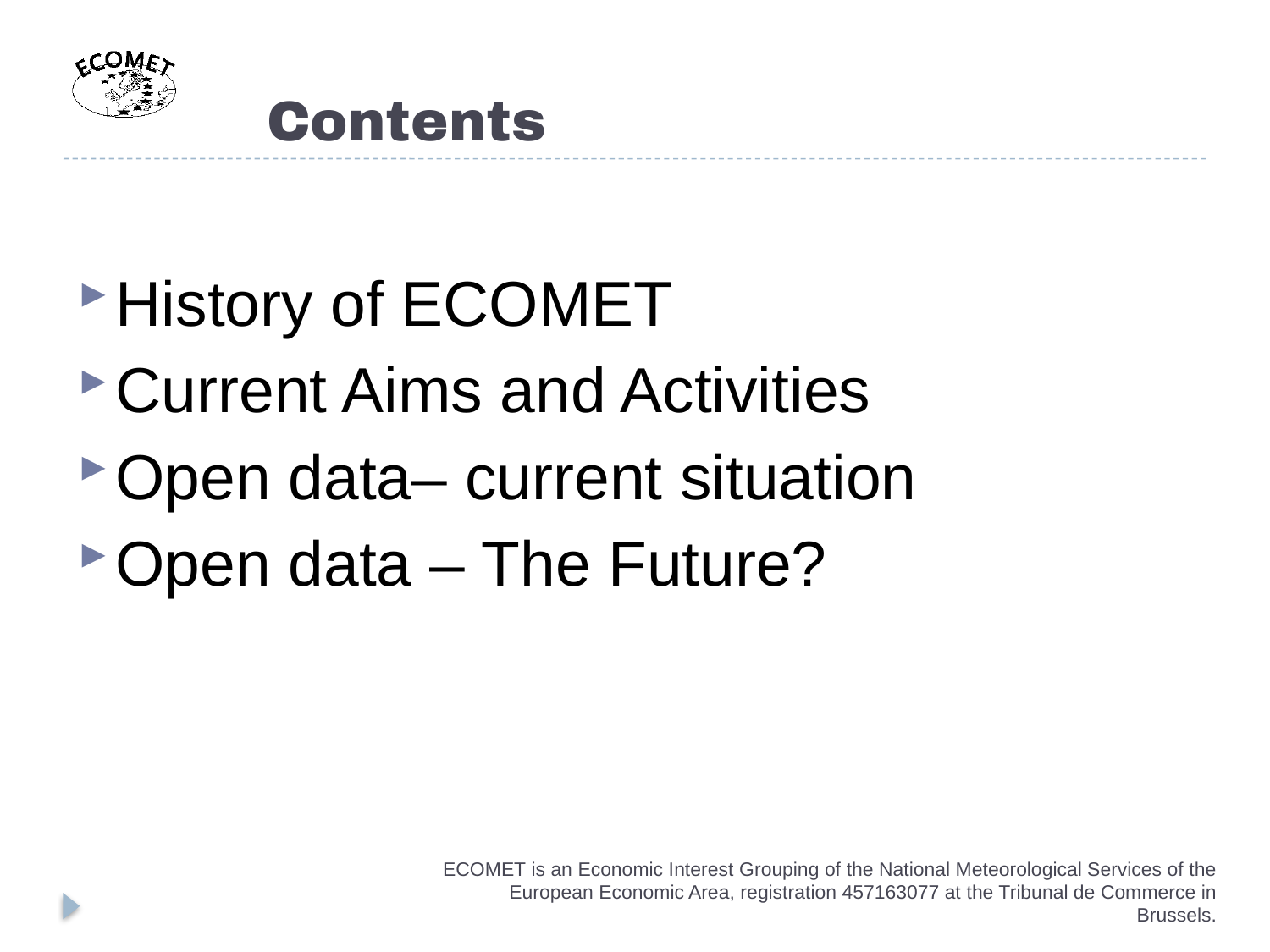

# Contents
History of ECOMET
Current Aims and Activities
Open data– current situation
Open data – The Future?

ECOMET is an Economic Interest Grouping of the National Meteorological Services of the European Economic Area, registration 457163077 at the Tribunal de Commerce in Brussels.